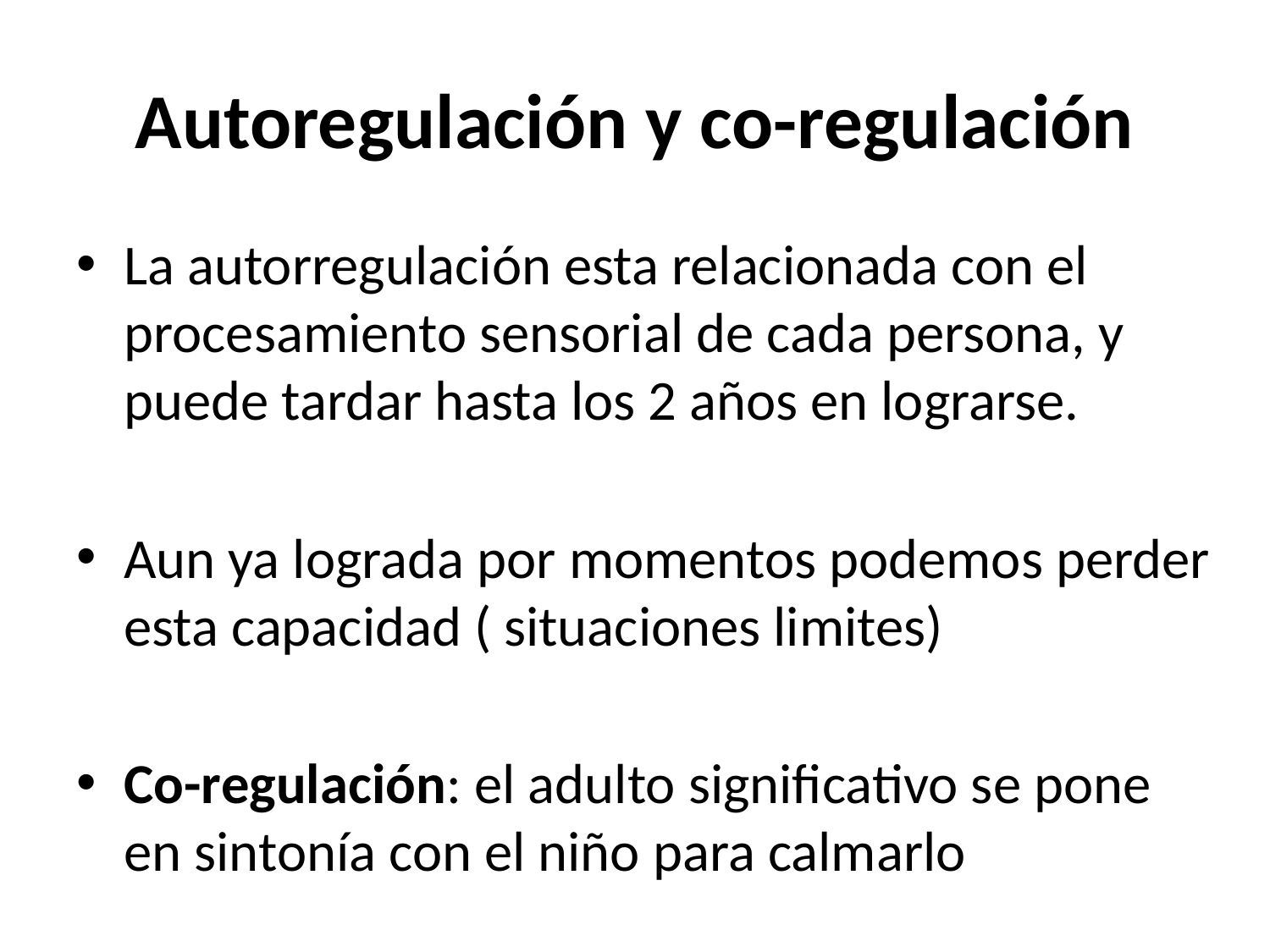

# Autoregulación y co-regulación
La autorregulación esta relacionada con el procesamiento sensorial de cada persona, y puede tardar hasta los 2 años en lograrse.

Aun ya lograda por momentos podemos perder esta capacidad ( situaciones limites)

Co-regulación: el adulto significativo se pone en sintonía con el niño para calmarlo